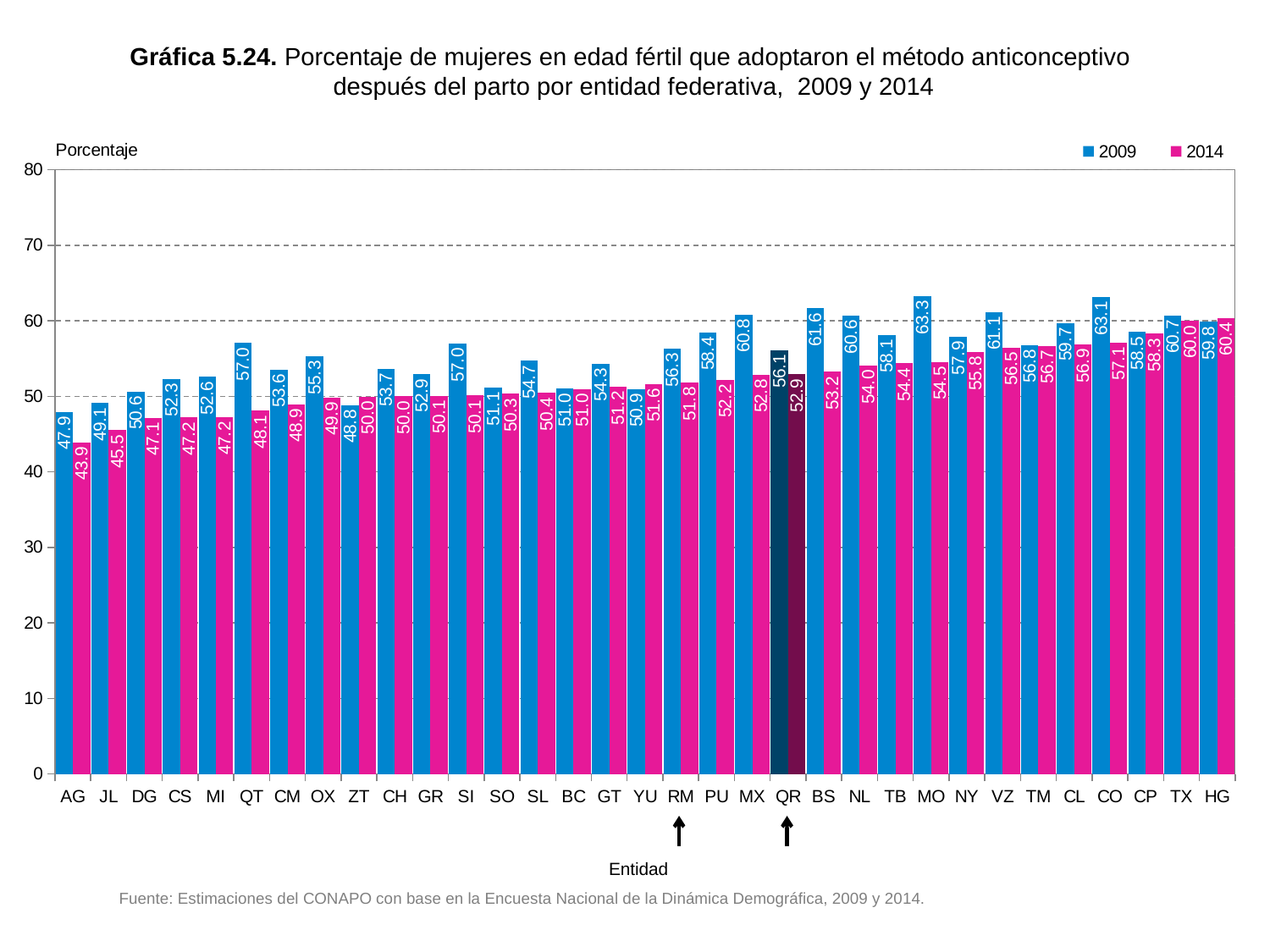

Gráfica 5.24. Porcentaje de mujeres en edad fértil que adoptaron el método anticonceptivo
después del parto por entidad federativa,  2009 y 2014

### Chart

| Category | 2009 | 2014 |
|---|---|---|
| AG | 47.92177974823846 | 43.91074774314426 |
| JL | 49.10506987113905 | 45.5309422040513 |
| DG | 50.59142637587822 | 47.14731187578143 |
| CS | 52.30750193214481 | 47.200983536455 |
| MI | 52.58445444869042 | 47.24655402401067 |
| QT | 57.0442300403487 | 48.10480793691173 |
| CM | 53.55123079902911 | 48.9366779254614 |
| OX | 55.2822848889977 | 49.8599179305049 |
| ZT | 48.79824798512774 | 49.96167183792662 |
| CH | 53.65194323971535 | 49.9980324297008 |
| GR | 52.89233664125798 | 50.0777110561639 |
| SI | 56.97829703356052 | 50.11169107220653 |
| SO | 51.1295806155107 | 50.3464651725264 |
| SL | 54.68952760591048 | 50.44272460024209 |
| BC | 51.02067767158992 | 50.97787898207866 |
| GT | 54.31788209634672 | 51.24234670125567 |
| YU | 50.9286843200899 | 51.59173811017403 |
| RM | 56.3 | 51.8 |
| PU | 58.44851578025456 | 52.15108152119089 |
| MX | 60.83729633768979 | 52.84727673201873 |
| QR | 56.13052723406575 | 52.91004471431373 |
| BS | 61.63363433798522 | 53.23849563968614 |
| NL | 60.64272719502815 | 54.04057852403921 |
| TB | 58.109243697479 | 54.37559957972316 |
| MO | 63.25345443188627 | 54.5208204860439 |
| NY | 57.85585311489288 | 55.84011972818467 |
| VZ | 61.13449646708776 | 56.46655036787749 |
| TM | 56.79377804367335 | 56.68929370344183 |
| CL | 59.67262247838617 | 56.86287456120078 |
| CO | 63.13740144825657 | 57.13448016966892 |
| CP | 58.50574090121317 | 58.29942273114413 |
| TX | 60.6699955283947 | 60.00228131099338 |
| HG | 59.84905248277725 | 60.39217341748106 |
Entidad
Fuente: Estimaciones del CONAPO con base en la Encuesta Nacional de la Dinámica Demográfica, 2009 y 2014.